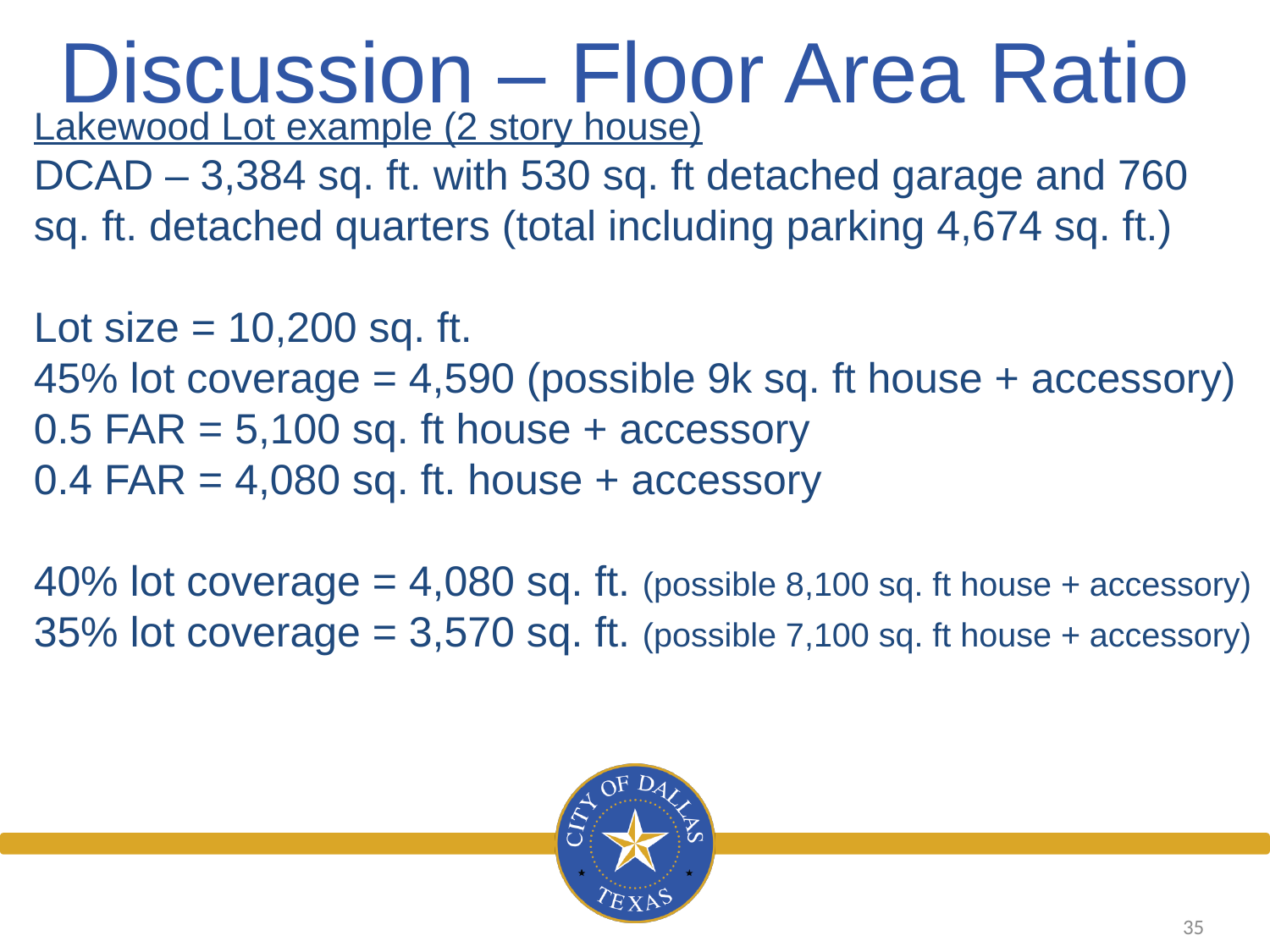

Discussion – Floor Area Ratio
Lakewood Lot example (2 story house)
DCAD – 3,384 sq. ft. with 530 sq. ft detached garage and 760 sq. ft. detached quarters (total including parking 4,674 sq. ft.)

Lot size = 10,200 sq. ft.
45% lot coverage = 4,590 (possible 9k sq. ft house + accessory)
0.5 FAR = 5,100 sq. ft house + accessory
0.4 FAR = 4,080 sq. ft. house + accessory

40% lot coverage = 4,080 sq. ft. (possible 8,100 sq. ft house + accessory)
35% lot coverage = 3,570 sq. ft. (possible 7,100 sq. ft house + accessory)

35